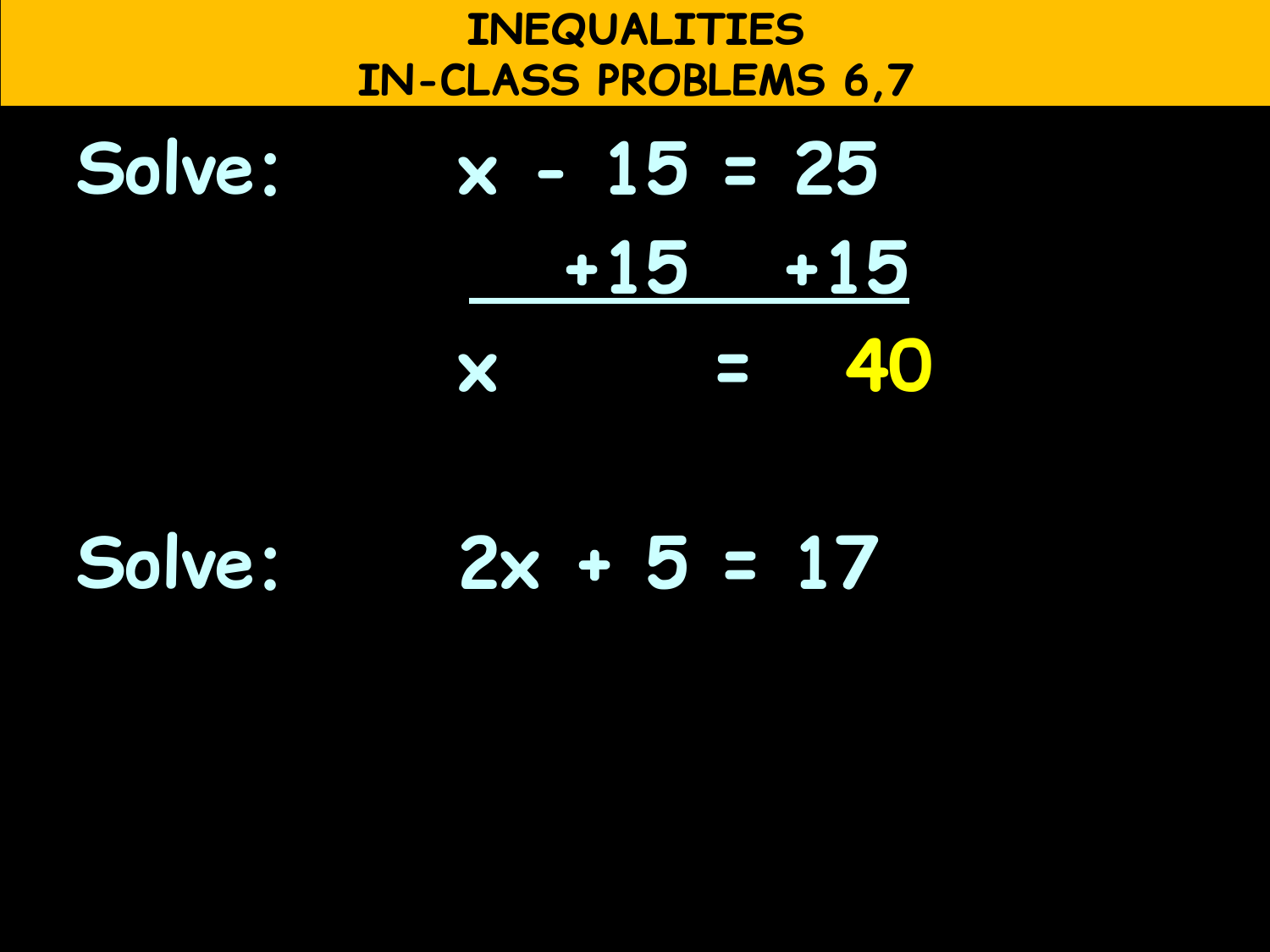

INEQUALITIES
IN-CLASS PROBLEMS 6,7
Solve: 		x - 15 = 25
			.   +15   +15
			x       =   40

Solve:	 	2x + 5 = 17